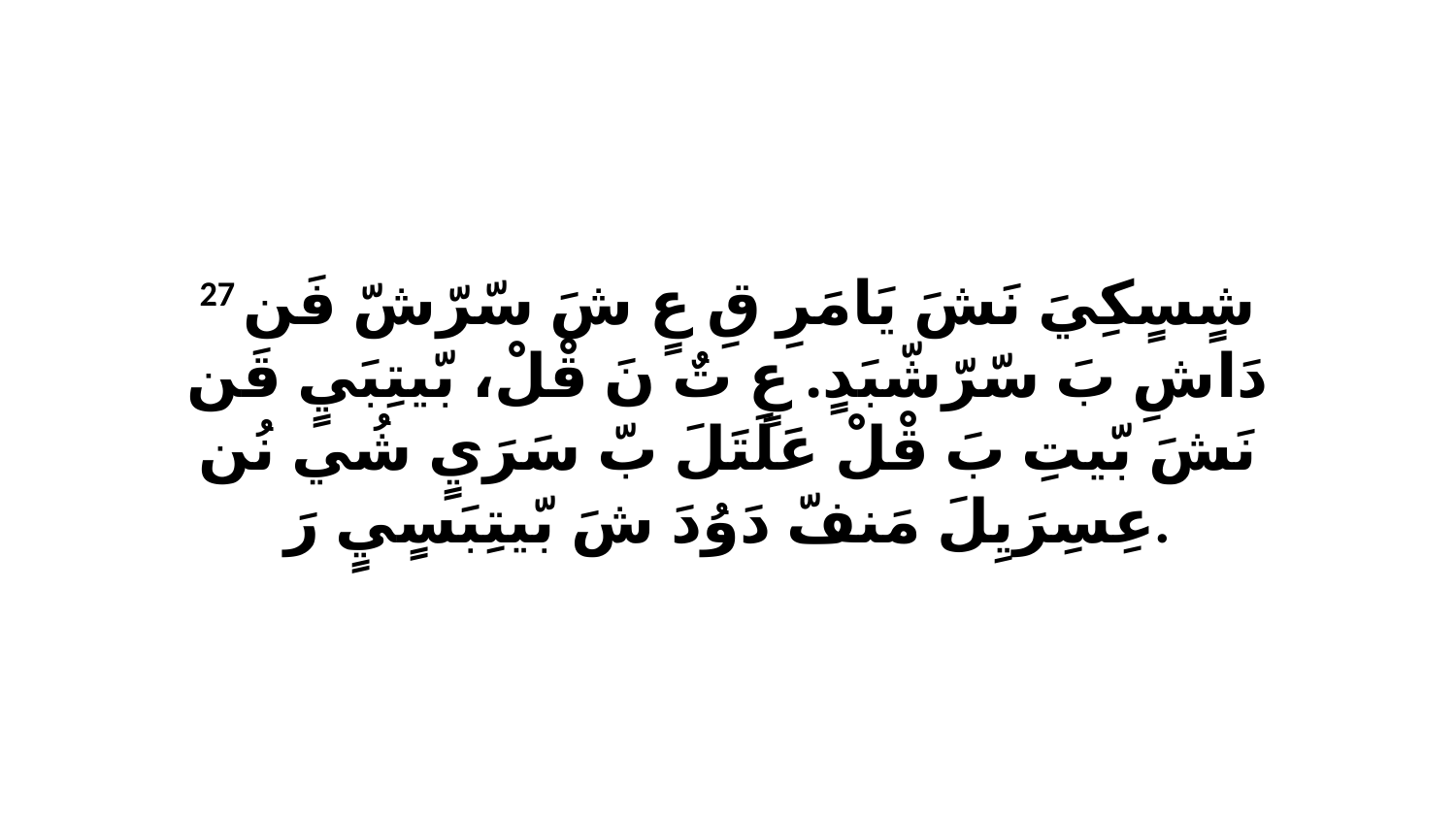

27 شٍسٍكِيَ نَشَ يَامَرِ قِ عٍ شَ سّرّشّ فَن دَاشِ بَ سّرّشّبَدٍ. عٍ تٌ نَ قْلْ، بّيتِبَيٍ قَن نَشَ بّيتِ بَ قْلْ عَلَتَلَ بّ سَرَيٍ شُي نُن عِسِرَيِلَ مَنفّ دَوُدَ شَ بّيتِبَسٍيٍ رَ.